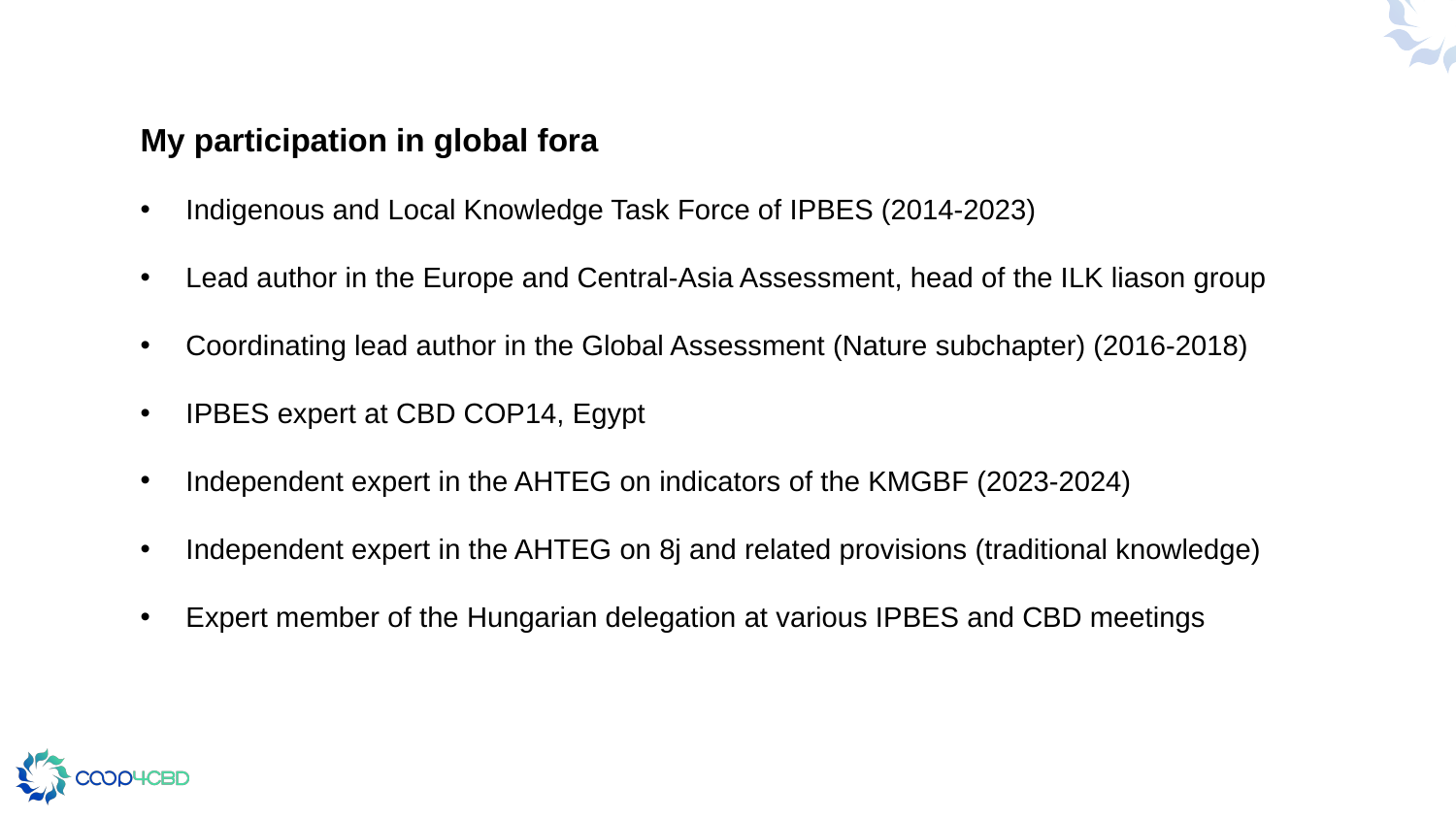

My participation in global fora

Indigenous and Local Knowledge Task Force of IPBES (2014-2023)

Lead author in the Europe and Central-Asia Assessment, head of the ILK liason group

Coordinating lead author in the Global Assessment (Nature subchapter) (2016-2018)

IPBES expert at CBD COP14, Egypt

Independent expert in the AHTEG on indicators of the KMGBF (2023-2024)

Independent expert in the AHTEG on 8j and related provisions (traditional knowledge)

Expert member of the Hungarian delegation at various IPBES and CBD meetings